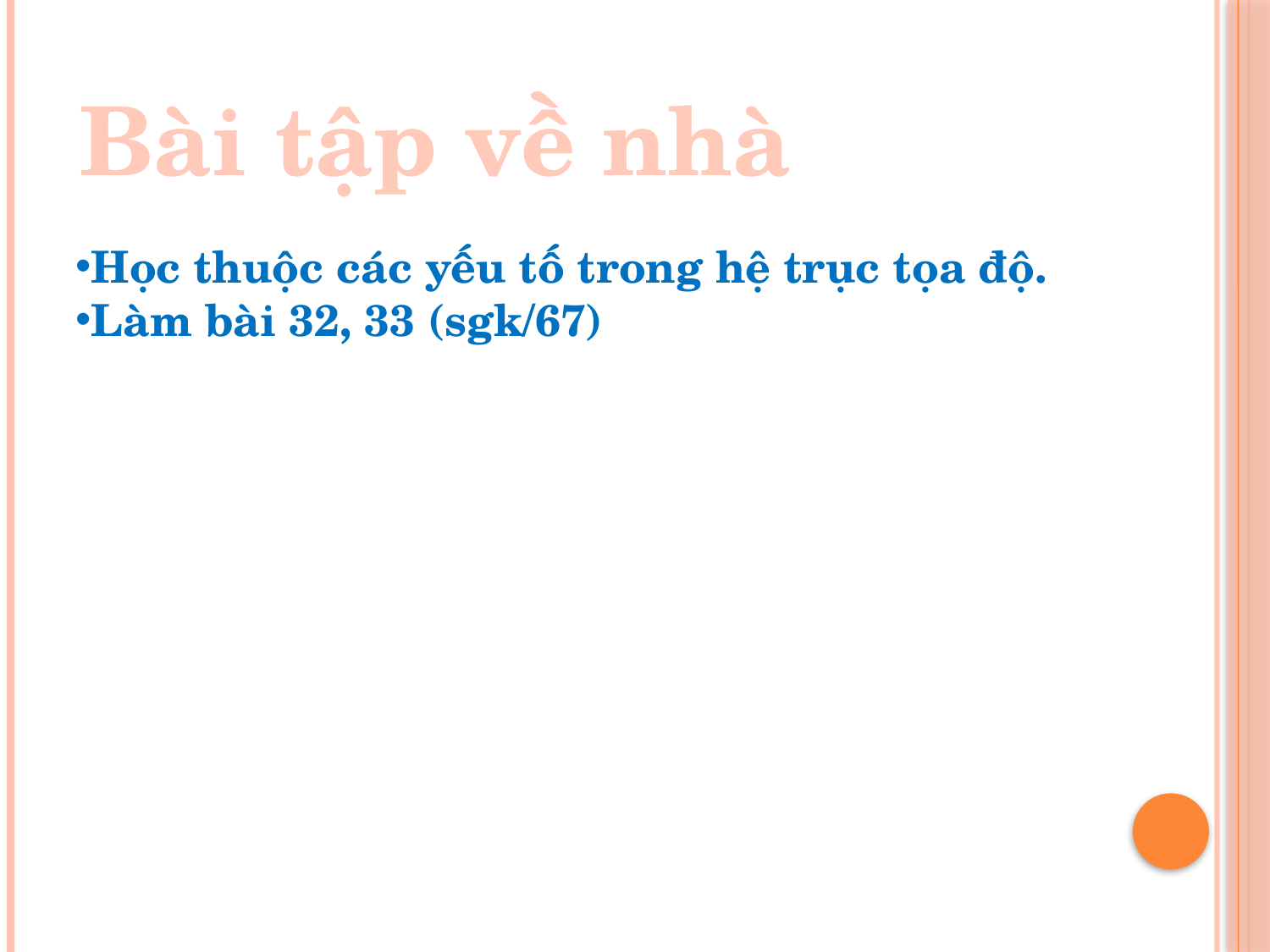

Bài tập về nhà
Học thuộc các yếu tố trong hệ trục tọa độ.
Làm bài 32, 33 (sgk/67)